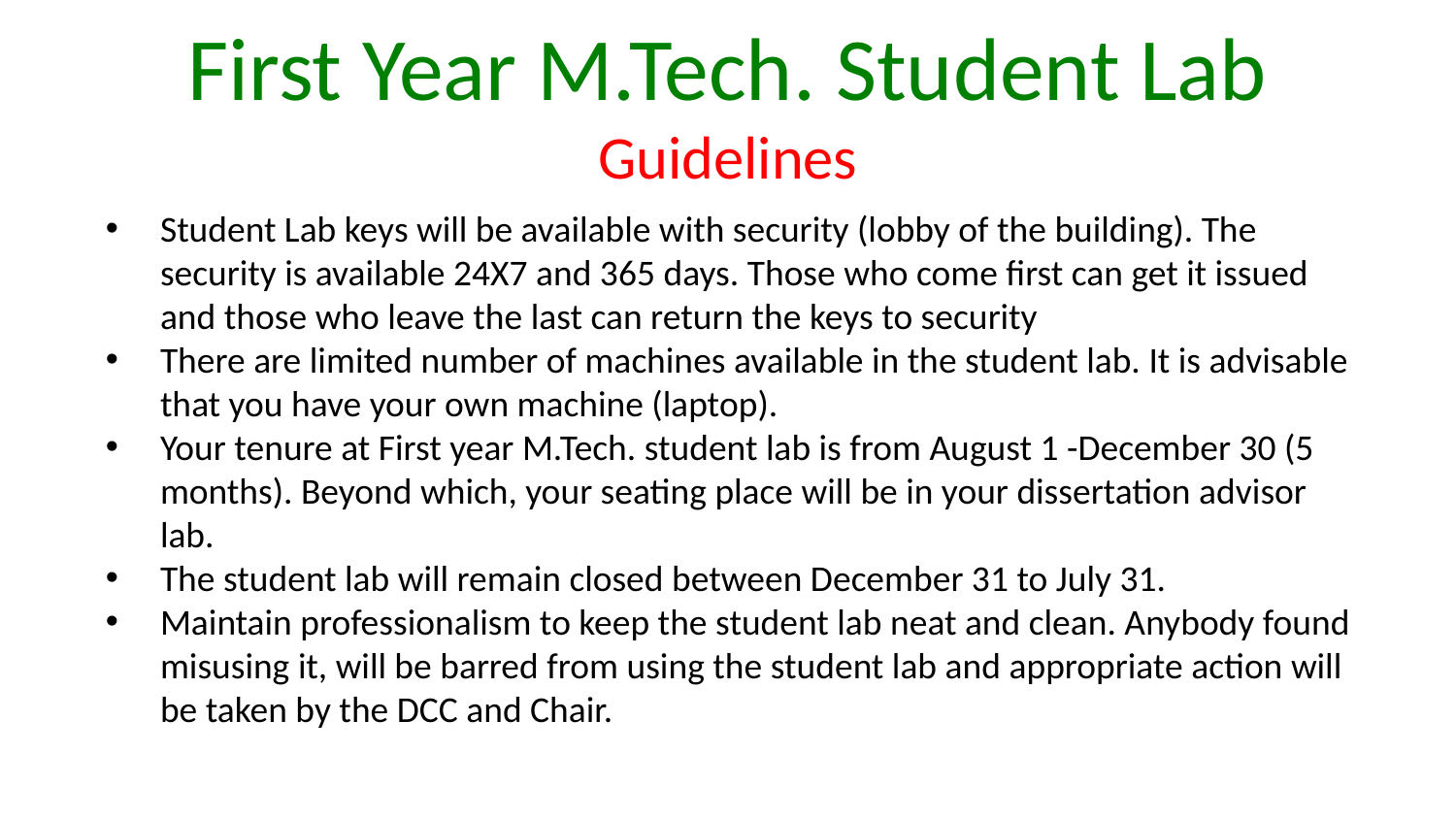

# First Year M.Tech. Student Lab
Guidelines
Student Lab keys will be available with security (lobby of the building). The security is available 24X7 and 365 days. Those who come first can get it issued and those who leave the last can return the keys to security
There are limited number of machines available in the student lab. It is advisable that you have your own machine (laptop).
Your tenure at First year M.Tech. student lab is from August 1 -December 30 (5 months). Beyond which, your seating place will be in your dissertation advisor lab.
The student lab will remain closed between December 31 to July 31.
Maintain professionalism to keep the student lab neat and clean. Anybody found misusing it, will be barred from using the student lab and appropriate action will be taken by the DCC and Chair.